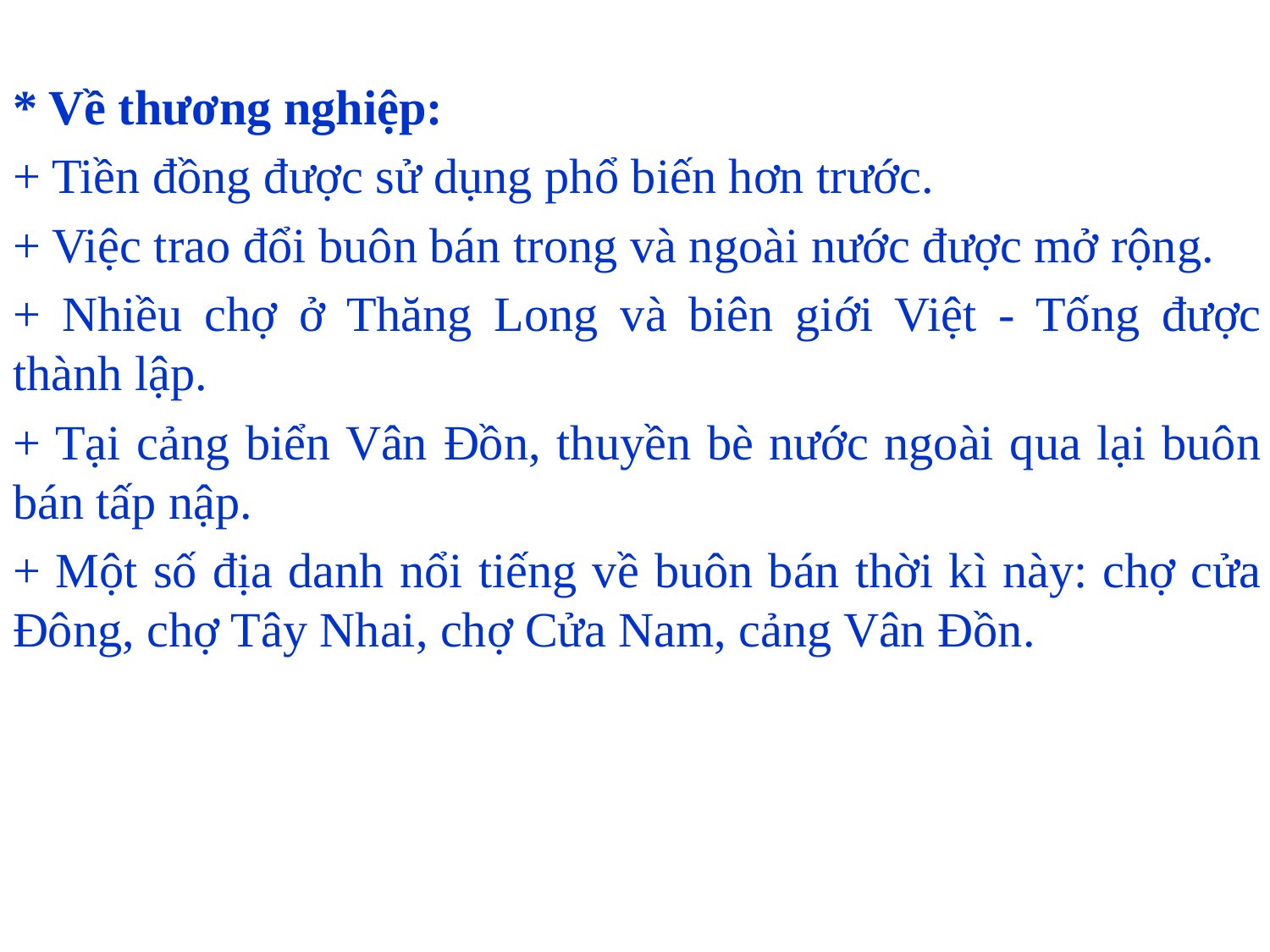

* Về thương nghiệp:
+ Tiền đồng được sử dụng phổ biến hơn trước.
+ Việc trao đổi buôn bán trong và ngoài nước được mở rộng.
+ Nhiều chợ ở Thăng Long và biên giới Việt - Tống được thành lập.
+ Tại cảng biển Vân Đồn, thuyền bè nước ngoài qua lại buôn bán tấp nập.
+ Một số địa danh nổi tiếng về buôn bán thời kì này: chợ cửa Đông, chợ Tây Nhai, chợ Cửa Nam, cảng Vân Đồn.